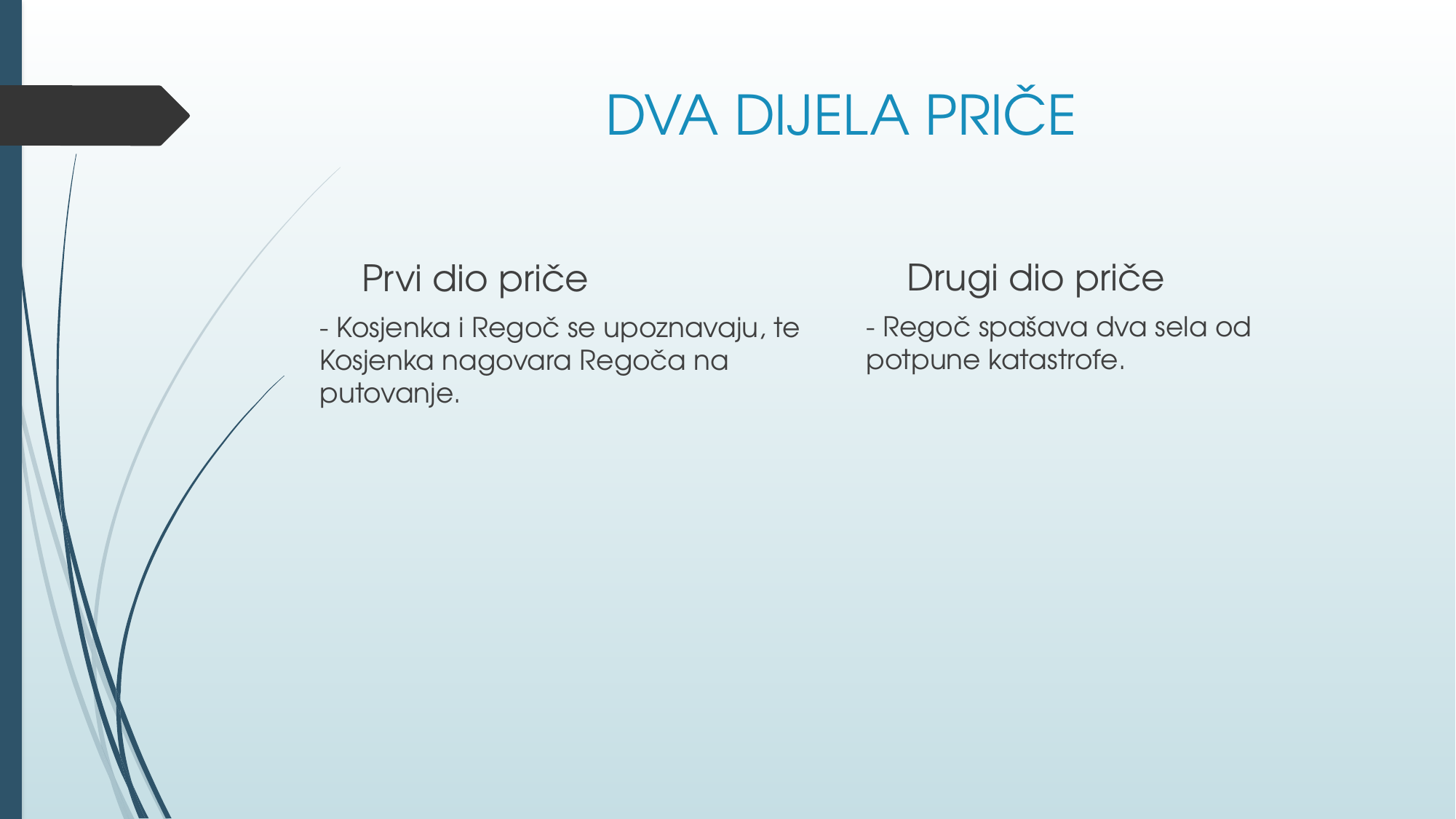

# DVA DIJELA PRIČE
Drugi dio priče
Prvi dio priče
- Regoč spašava dva sela od potpune katastrofe.
- Kosjenka i Regoč se upoznavaju, te Kosjenka nagovara Regoča na putovanje.